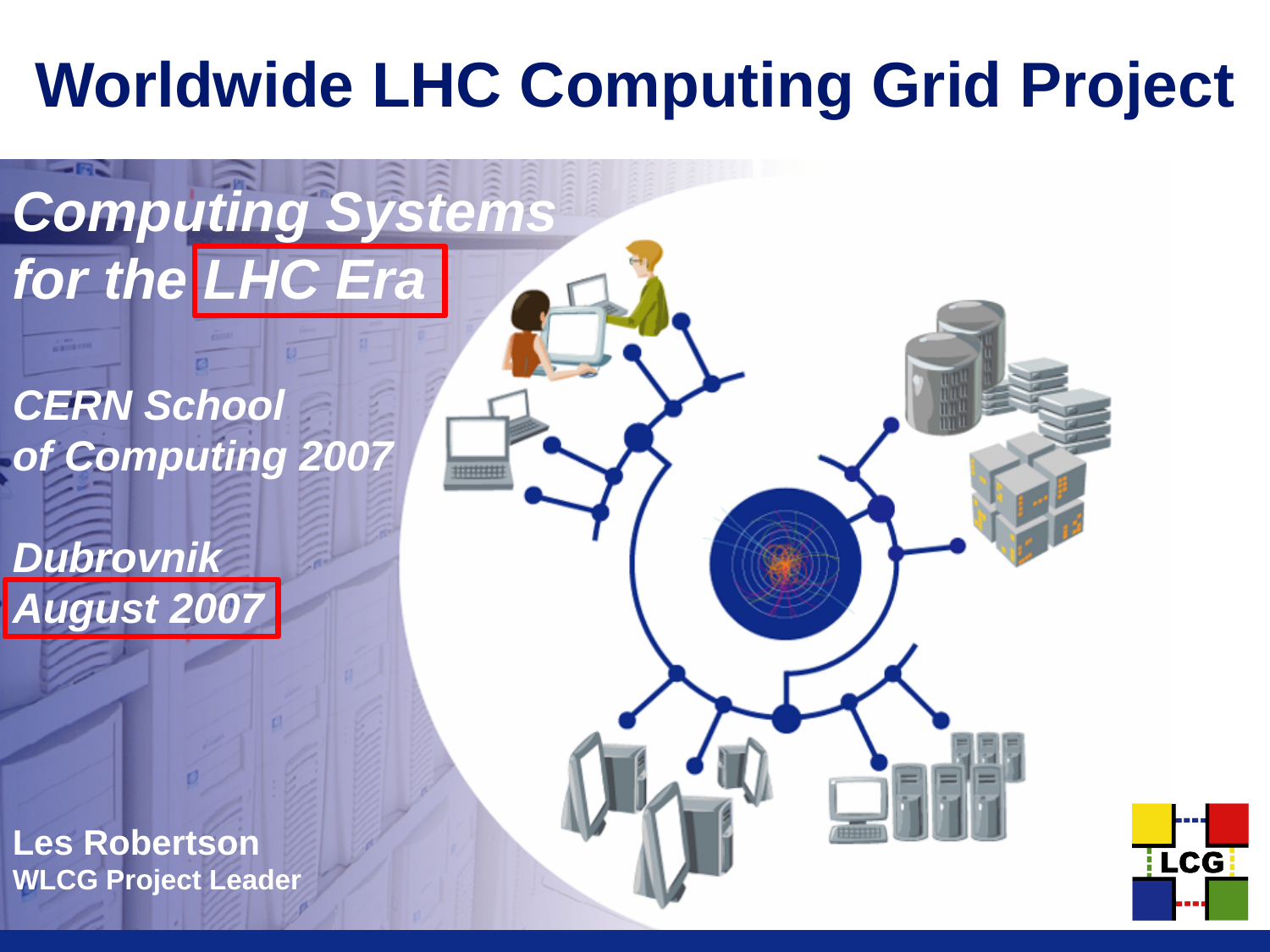

Computing Systems for the LHC Era

CERN School
of Computing 2007

Dubrovnik
August 2007